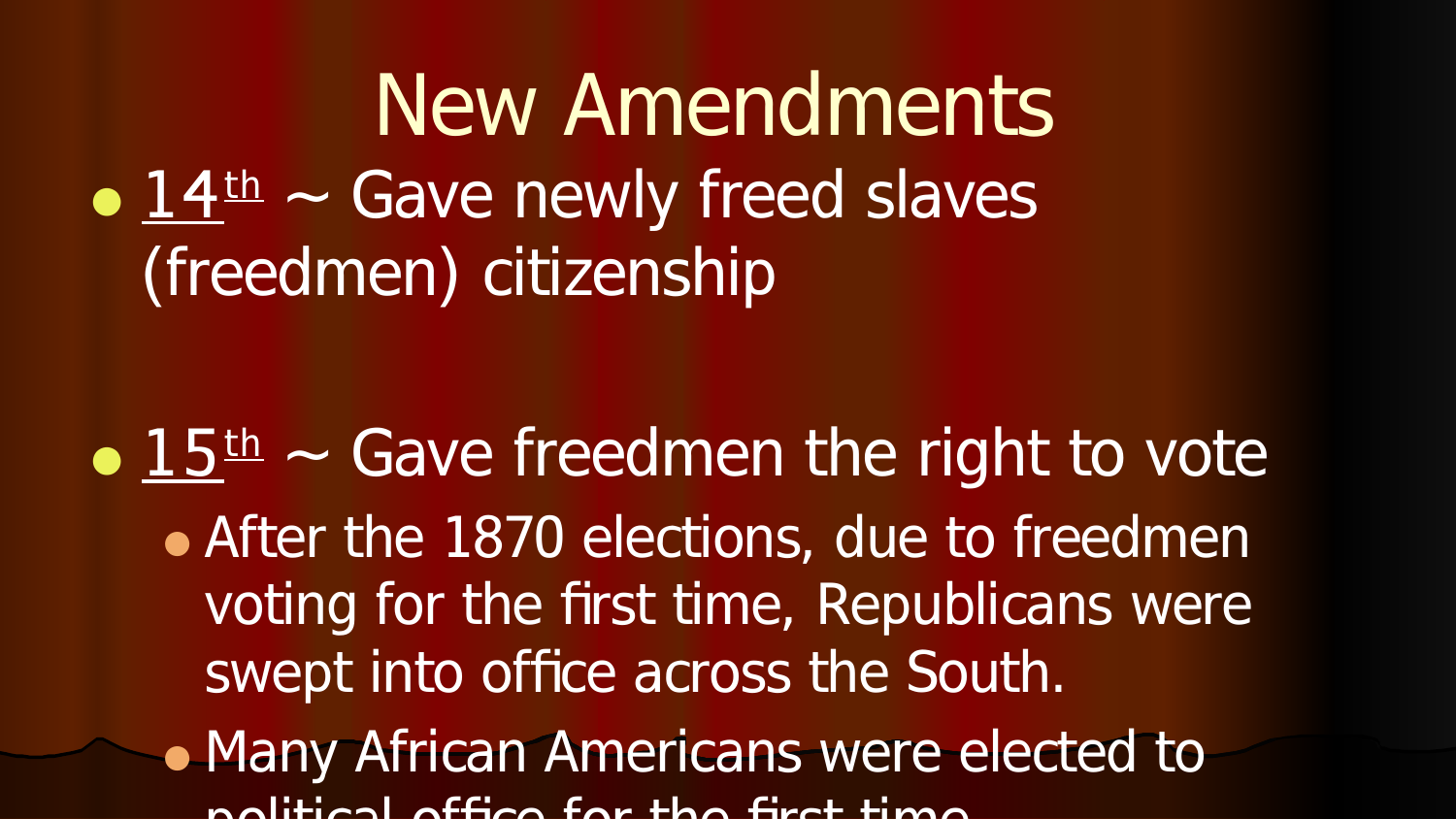

# New Amendments
14th ~ Gave newly freed slaves (freedmen) citizenship

15th ~ Gave freedmen the right to vote
After the 1870 elections, due to freedmen voting for the first time, Republicans were swept into office across the South.
Many African Americans were elected to political office for the first time